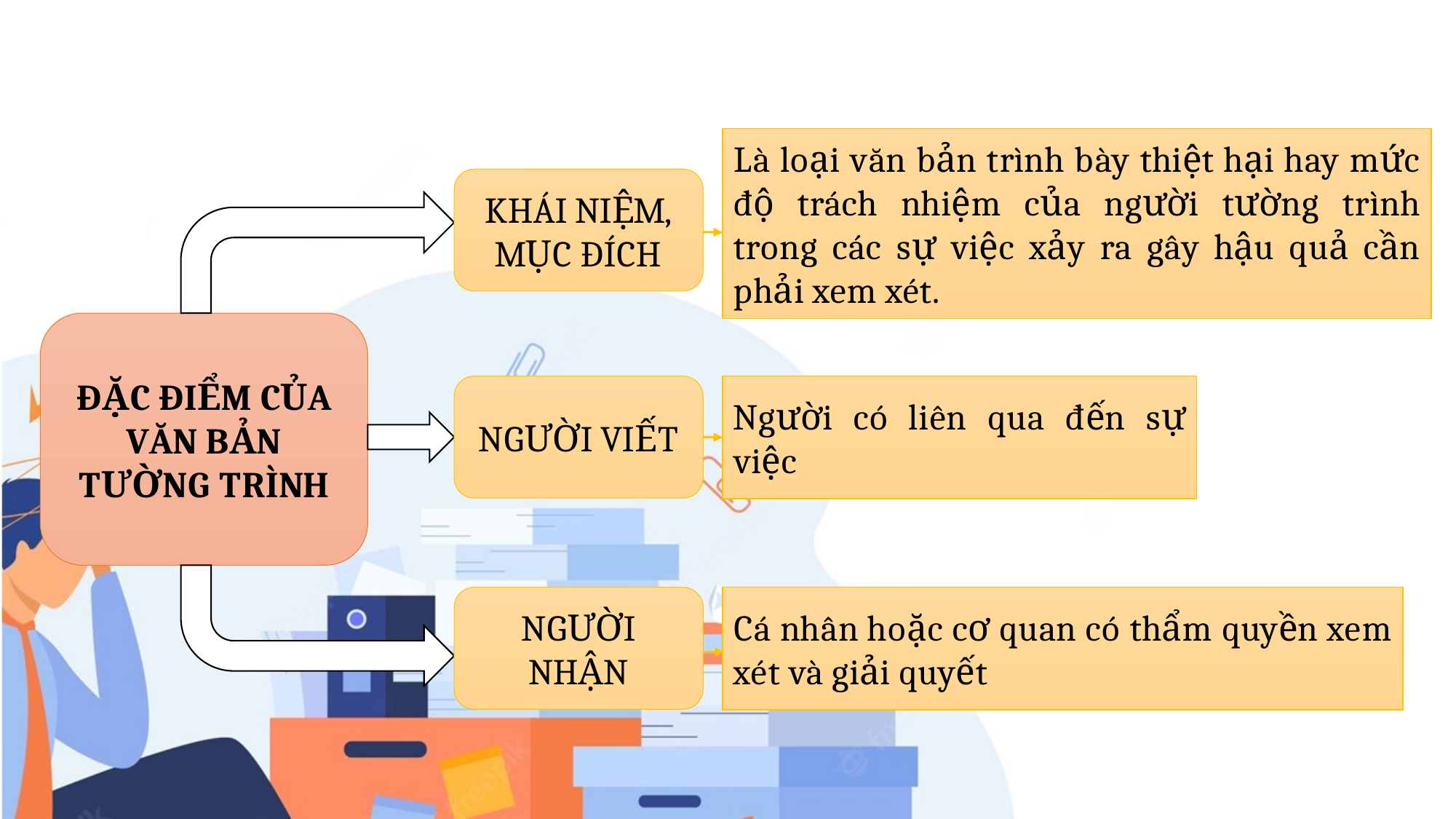

Là loại văn bản trình bày thiệt hại hay mức độ trách nhiệm của người tường trình trong các sự việc xảy ra gây hậu quả cần phải xem xét.
KHÁI NIỆM, MỤC ĐÍCH

ĐẶC ĐIỂM CỦA VĂN BẢN TƯỜNG TRÌNH
NGƯỜI VIẾT
Người có liên qua đến sự việc

NGƯỜI NHẬN
Cá nhân hoặc cơ quan có thẩm quyền xem xét và giải quyết